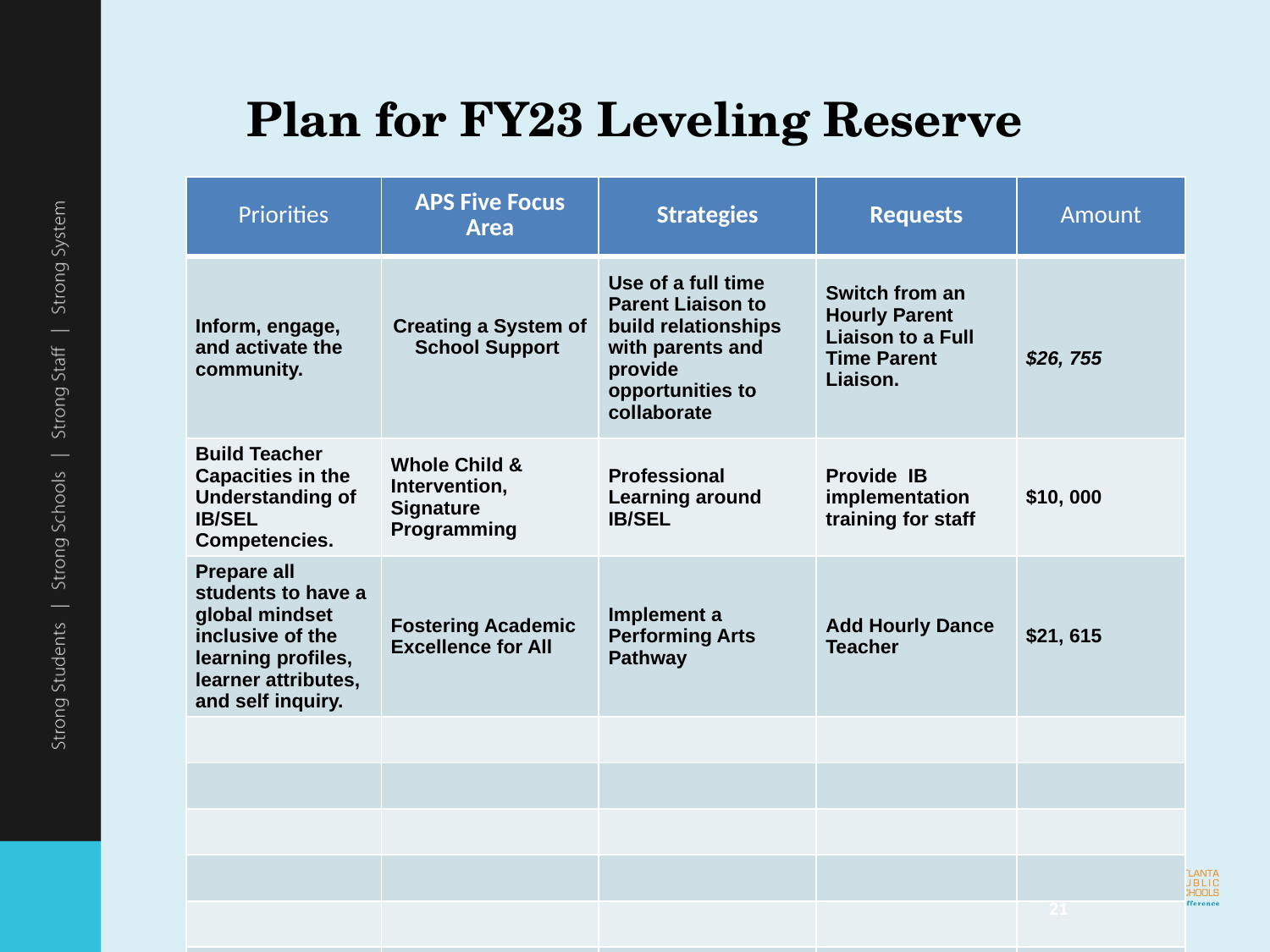

# Plan for FY23 Leveling Reserve
| Priorities | APS Five Focus Area | Strategies | Requests | Amount |
| --- | --- | --- | --- | --- |
| Inform, engage, and activate the community. | Creating a System of School Support | Use of a full time Parent Liaison to build relationships with parents and provide opportunities to collaborate | Switch from an Hourly Parent Liaison to a Full Time Parent Liaison. | $26, 755 |
| Build Teacher Capacities in the Understanding of IB/SEL Competencies. | Whole Child & Intervention, Signature Programming | Professional Learning around IB/SEL | Provide IB implementation training for staff | $10, 000 |
| Prepare all students to have a global mindset inclusive of the learning profiles, learner attributes, and self inquiry. | Fostering Academic Excellence for All | Implement a Performing Arts Pathway | Add Hourly Dance Teacher | $21, 615 |
|  |  |  |  |  |
|  |  |  |  |  |
|  |  |  |  |  |
|  |  |  |  |  |
|  |  |  |  |  |
|  |  |  |  |  |
|  |  |  |  |  |
21